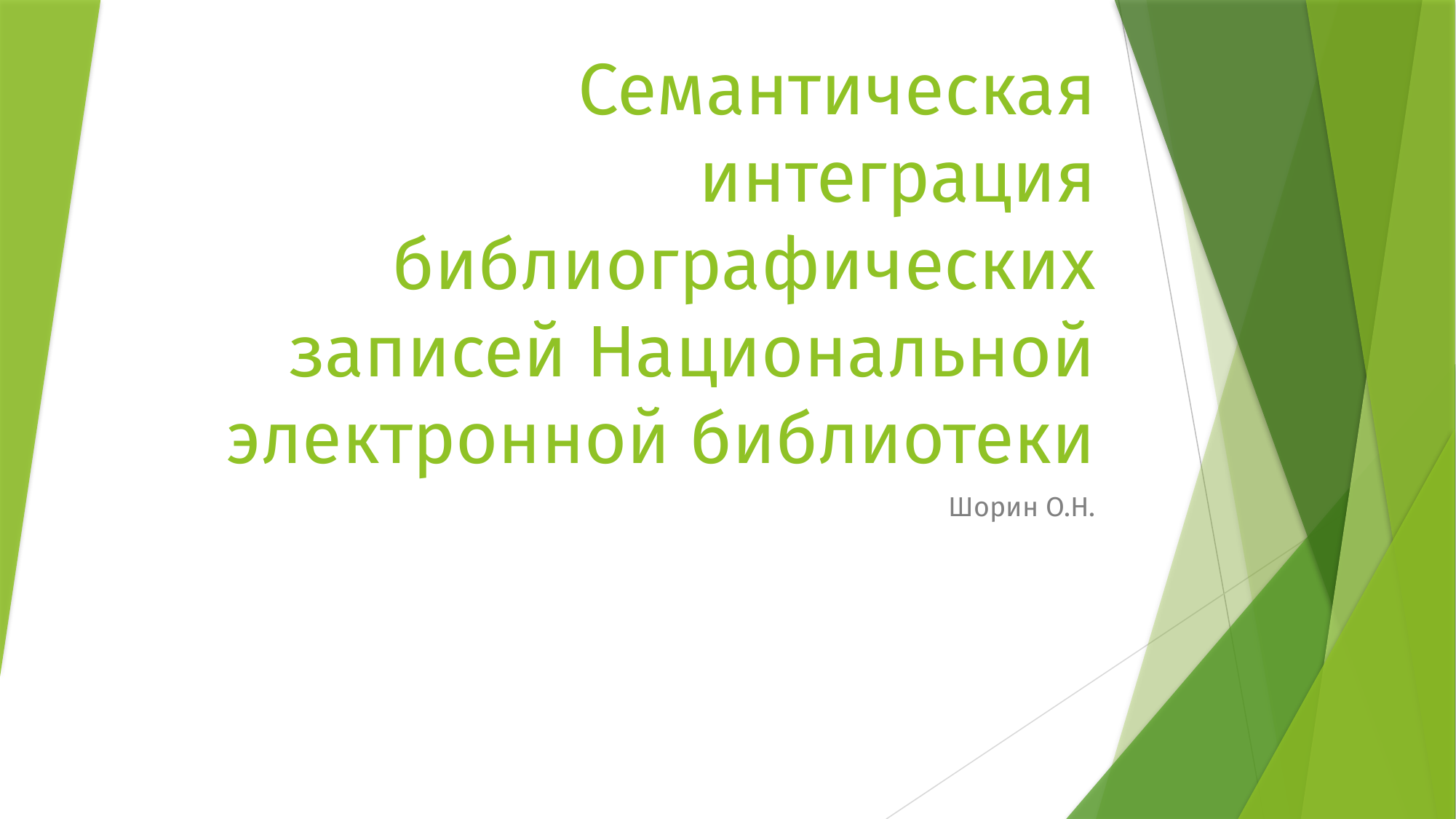

# Семантическая интеграция библиографических записей Национальной электронной библиотеки
Шорин О.Н.